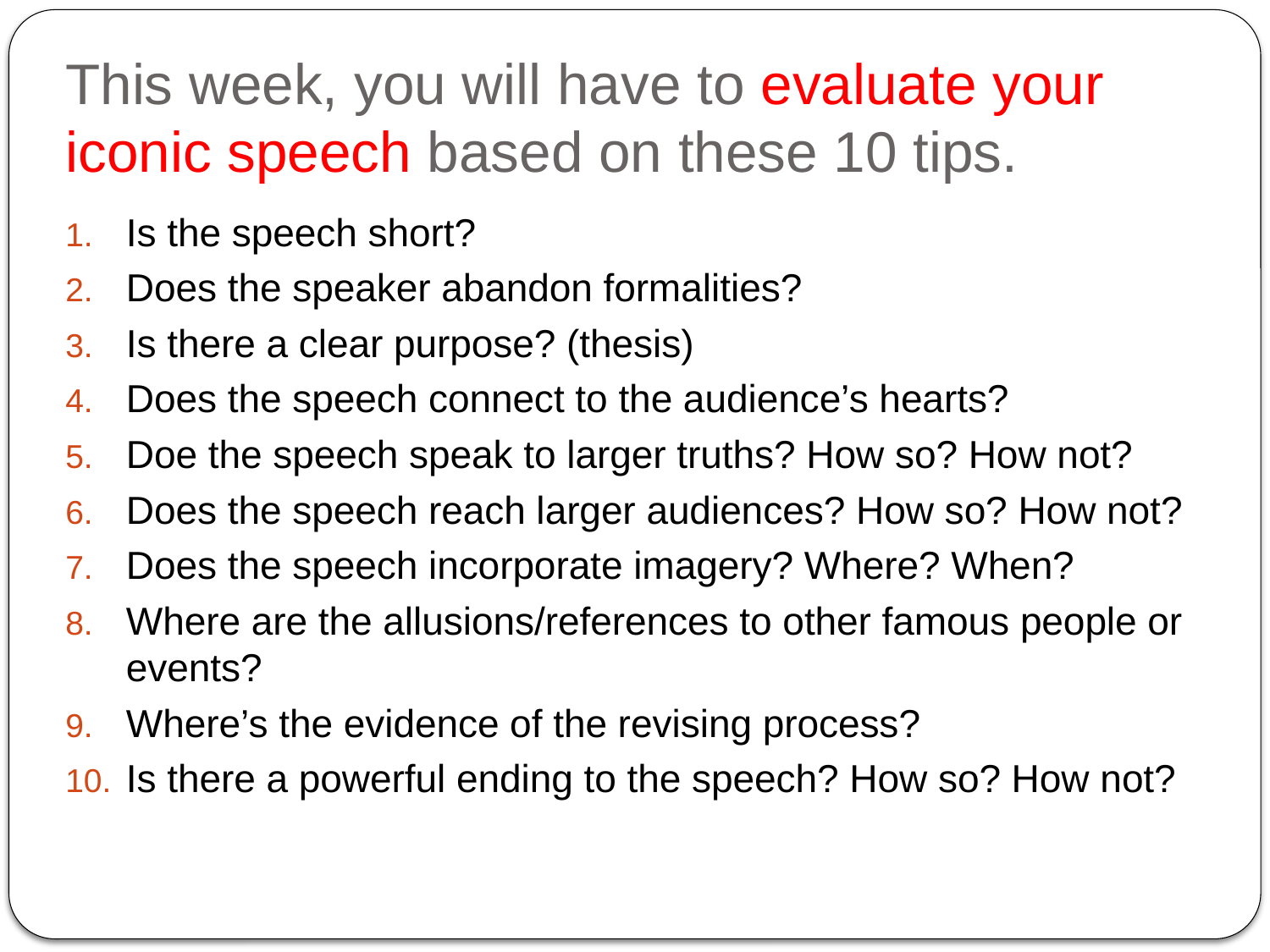

# This week, you will have to evaluate your iconic speech based on these 10 tips.
Is the speech short?
Does the speaker abandon formalities?
Is there a clear purpose? (thesis)
Does the speech connect to the audience’s hearts?
Doe the speech speak to larger truths? How so? How not?
Does the speech reach larger audiences? How so? How not?
Does the speech incorporate imagery? Where? When?
Where are the allusions/references to other famous people or events?
Where’s the evidence of the revising process?
Is there a powerful ending to the speech? How so? How not?